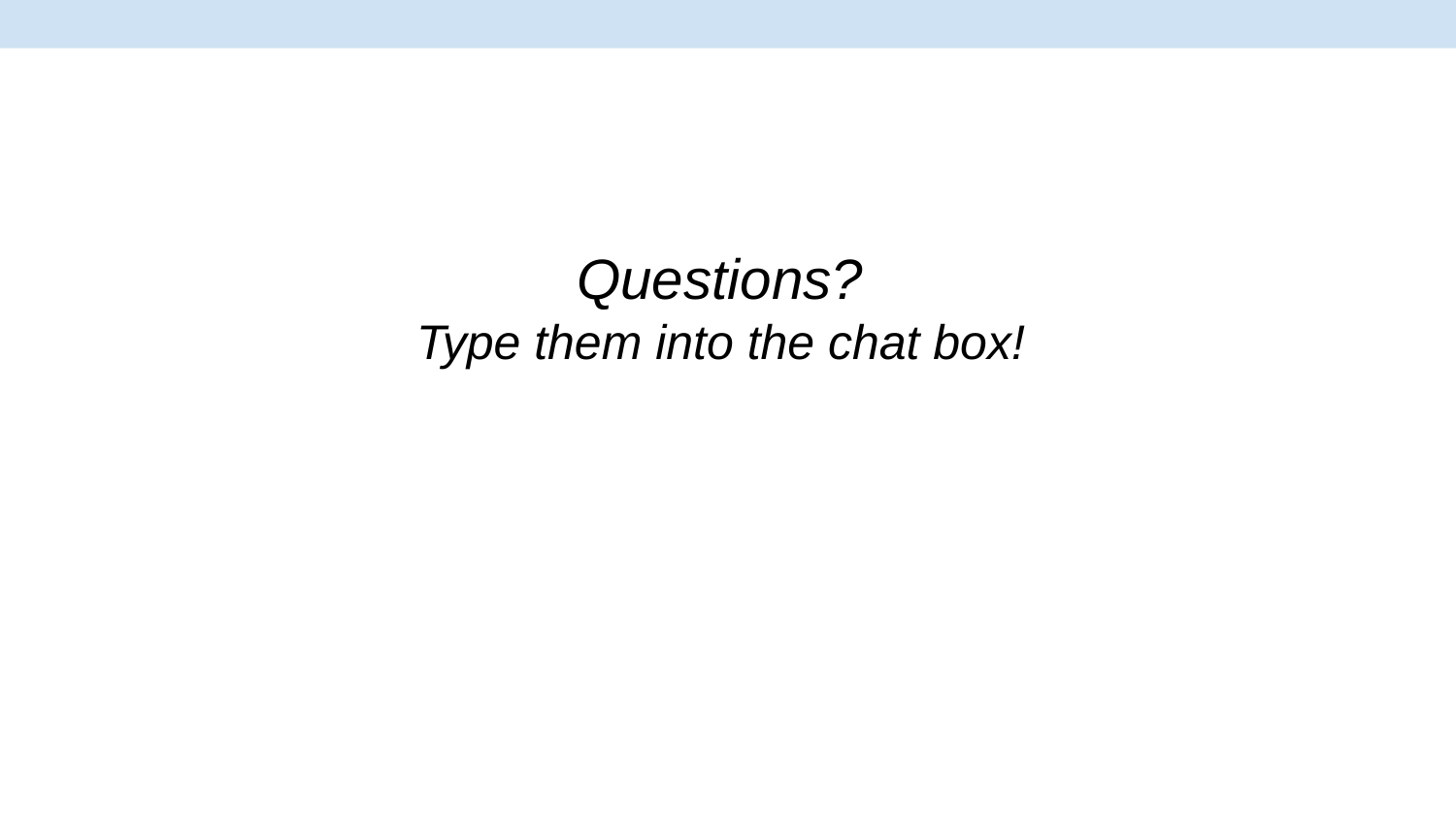

# Questions?
Type them into the chat box!